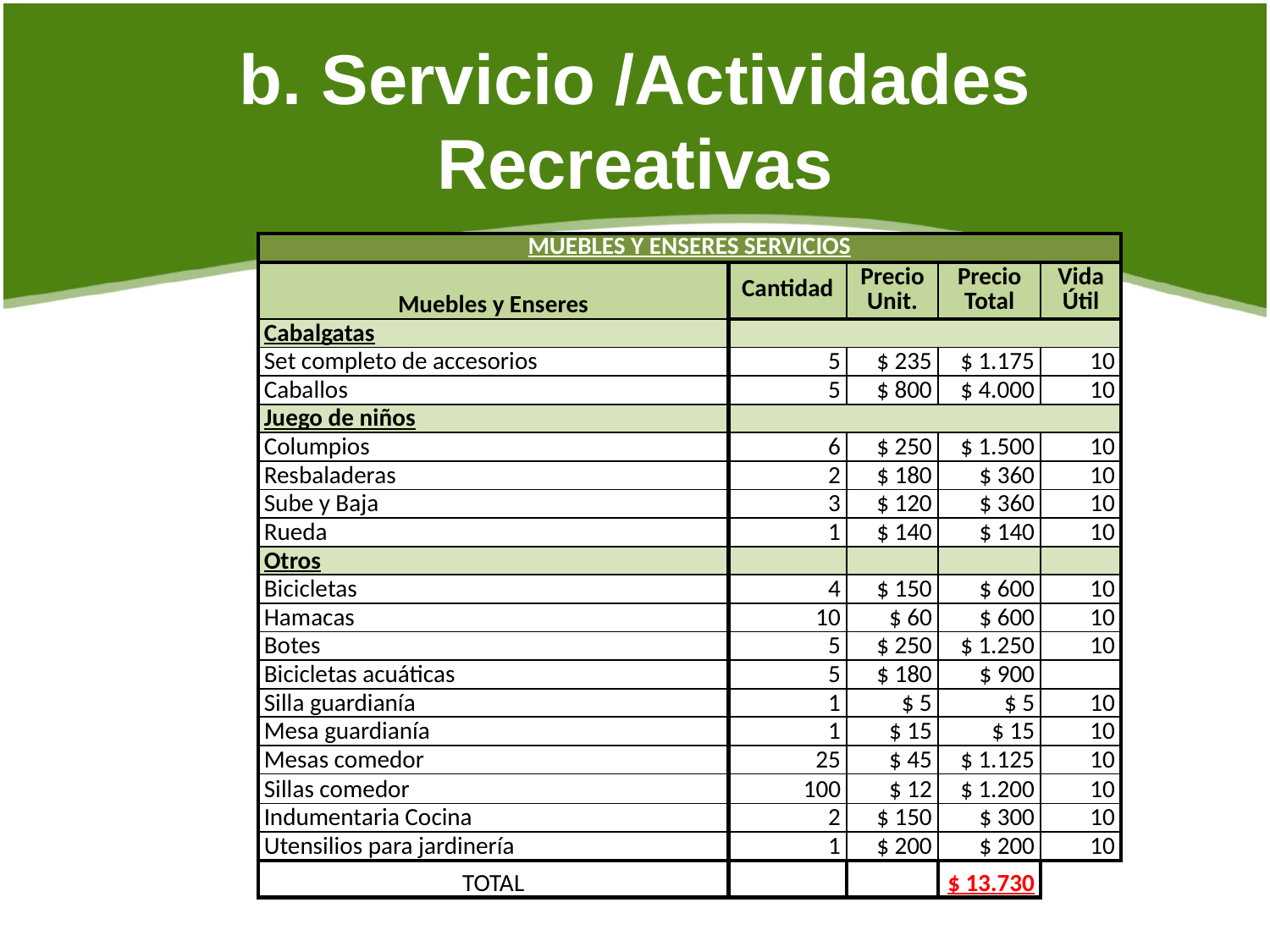

# b. Servicio /Actividades Recreativas
| MUEBLES Y ENSERES SERVICIOS |  |  |  |  |
| --- | --- | --- | --- | --- |
| Muebles y Enseres | Cantidad | Precio Unit. | Precio Total | Vida Útil |
| Cabalgatas |  |  |  |  |
| Set completo de accesorios | 5 | $ 235 | $ 1.175 | 10 |
| Caballos | 5 | $ 800 | $ 4.000 | 10 |
| Juego de niños |  |  |  |  |
| Columpios | 6 | $ 250 | $ 1.500 | 10 |
| Resbaladeras | 2 | $ 180 | $ 360 | 10 |
| Sube y Baja | 3 | $ 120 | $ 360 | 10 |
| Rueda | 1 | $ 140 | $ 140 | 10 |
| Otros |  |  |  |  |
| Bicicletas | 4 | $ 150 | $ 600 | 10 |
| Hamacas | 10 | $ 60 | $ 600 | 10 |
| Botes | 5 | $ 250 | $ 1.250 | 10 |
| Bicicletas acuáticas | 5 | $ 180 | $ 900 |  |
| Silla guardianía | 1 | $ 5 | $ 5 | 10 |
| Mesa guardianía | 1 | $ 15 | $ 15 | 10 |
| Mesas comedor | 25 | $ 45 | $ 1.125 | 10 |
| Sillas comedor | 100 | $ 12 | $ 1.200 | 10 |
| Indumentaria Cocina | 2 | $ 150 | $ 300 | 10 |
| Utensilios para jardinería | 1 | $ 200 | $ 200 | 10 |
| TOTAL |  |  | $ 13.730 |  |